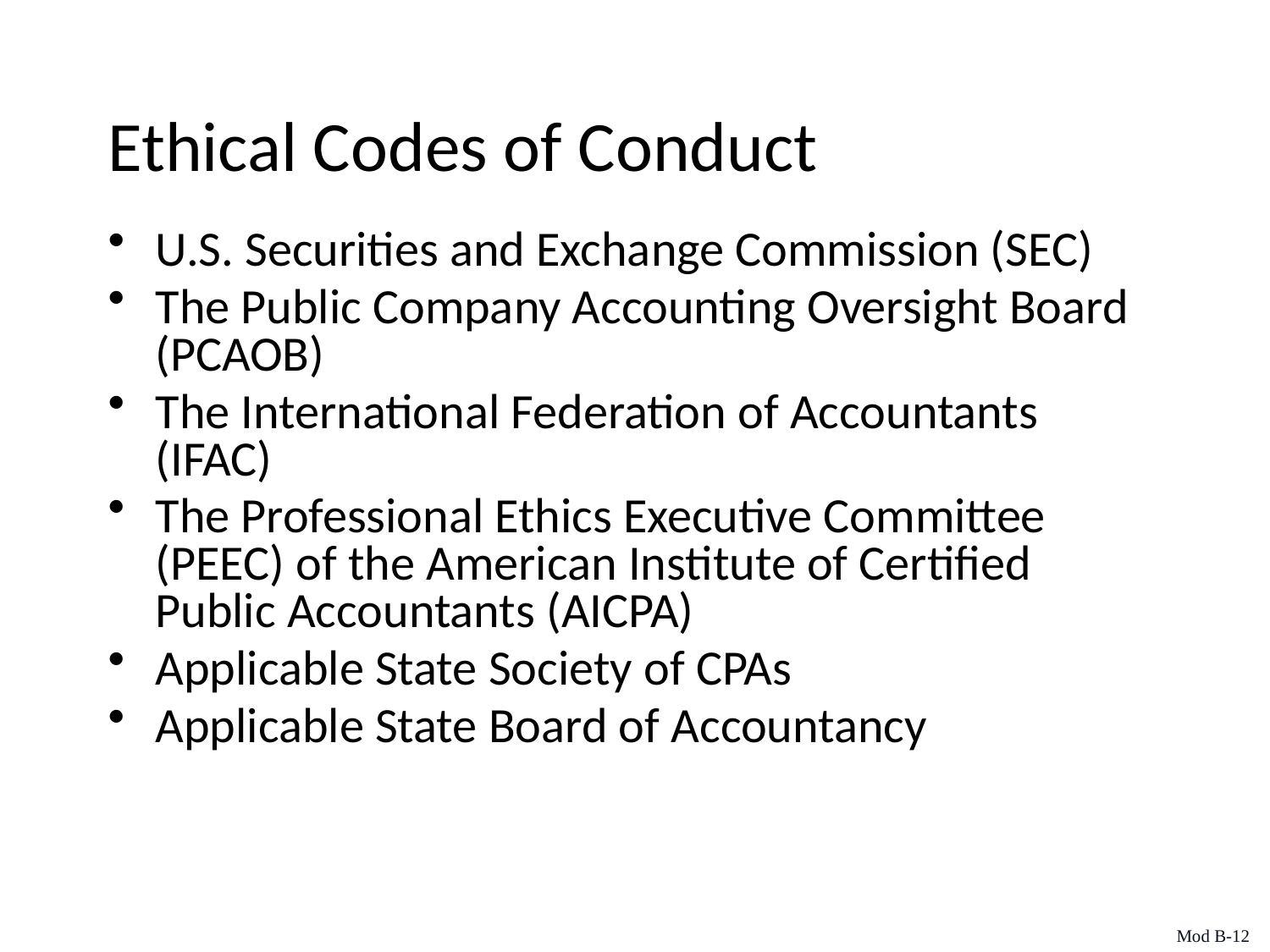

Ethical Codes of Conduct
U.S. Securities and Exchange Commission (SEC)
The Public Company Accounting Oversight Board (PCAOB)
The International Federation of Accountants (IFAC)
The Professional Ethics Executive Committee (PEEC) of the American Institute of Certified Public Accountants (AICPA)
Applicable State Society of CPAs
Applicable State Board of Accountancy
Mod B-12